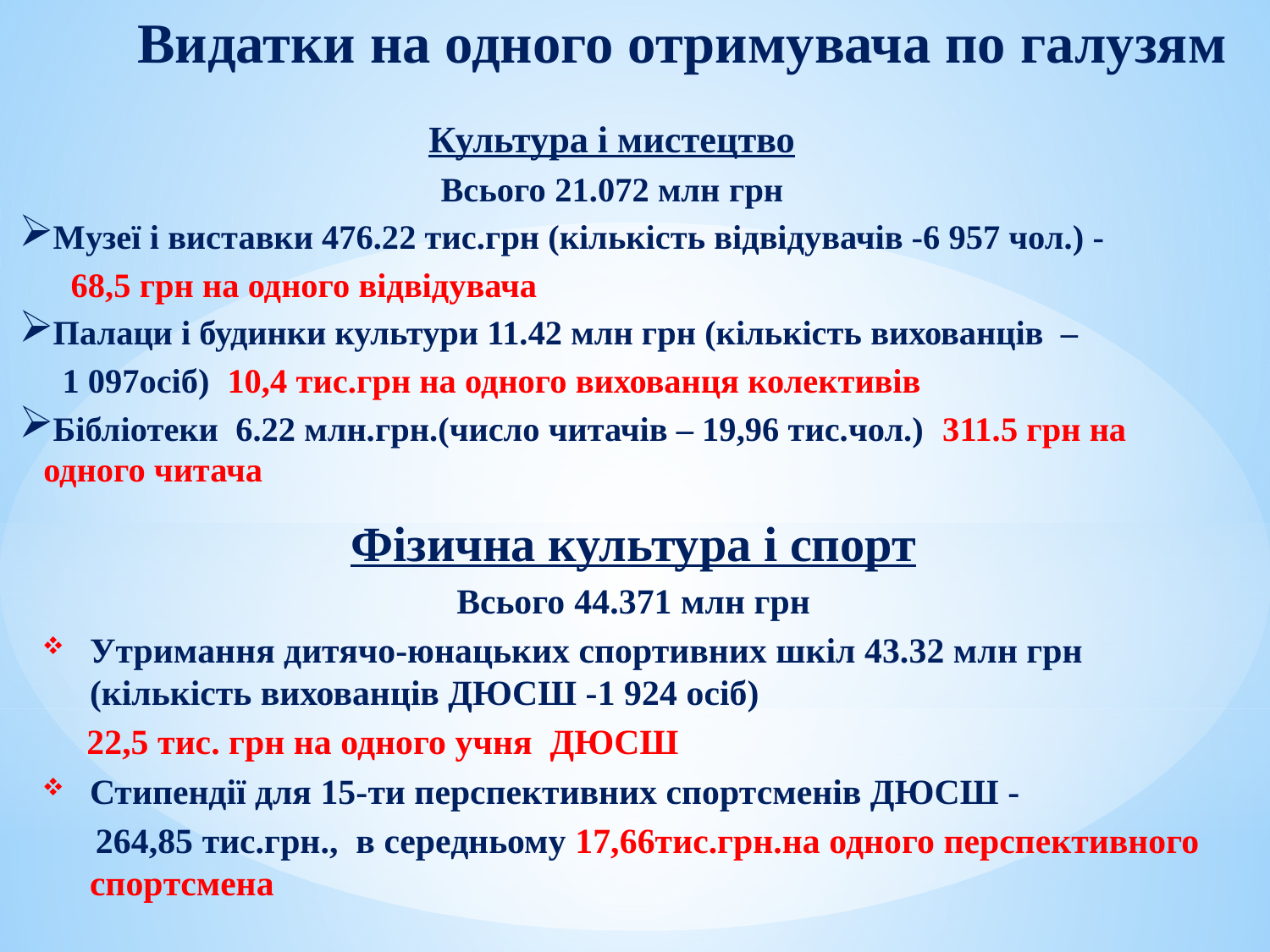

# Видатки на одного отримувача по галузям
Культура і мистецтво
Всього 21.072 млн грн
Музеї і виставки 476.22 тис.грн (кількість відвідувачів -6 957 чол.) -
      68,5 грн на одного відвідувача
Палаци і будинки культури 11.42 млн грн (кількість вихованців  –
     1 097осіб)  10,4 тис.грн на одного вихованця колективів
Бібліотеки  6.22 млн.грн.(число читачів – 19,96 тис.чол.)  311.5 грн на одного читача

Фізична культура і спорт
Всього 44.371 млн грн
Утримання дитячо-юнацьких спортивних шкіл 43.32 млн грн (кількість вихованців ДЮСШ -1 924 осіб)
     22,5 тис. грн на одного учня  ДЮСШ
Стипендії для 15-ти перспективних спортсменів ДЮСШ -
      264,85 тис.грн.,  в середньому 17,66тис.грн.на одного перспективного спортсмена